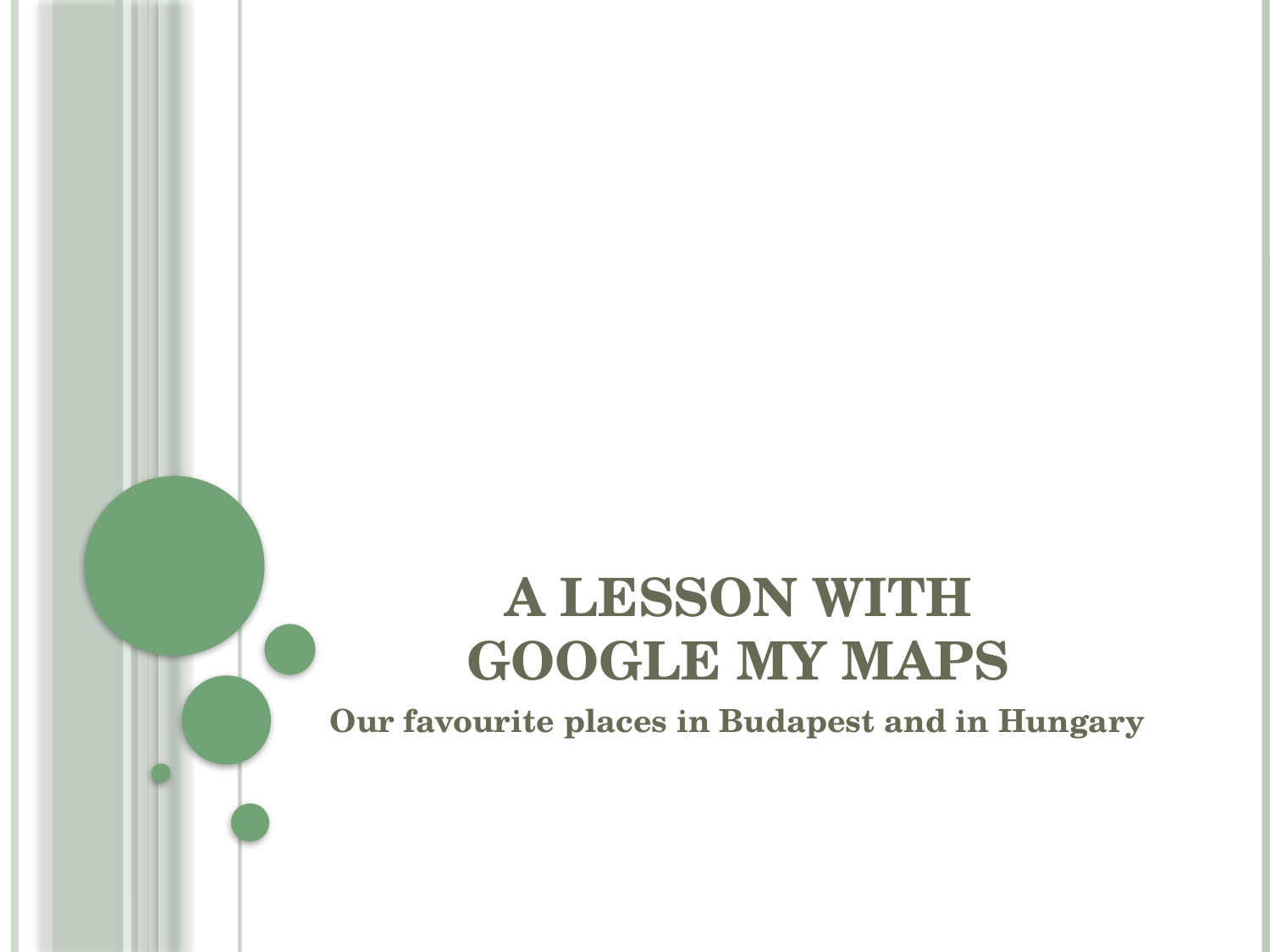

# A lesson with Google my maps
Our favourite places in Budapest and in Hungary